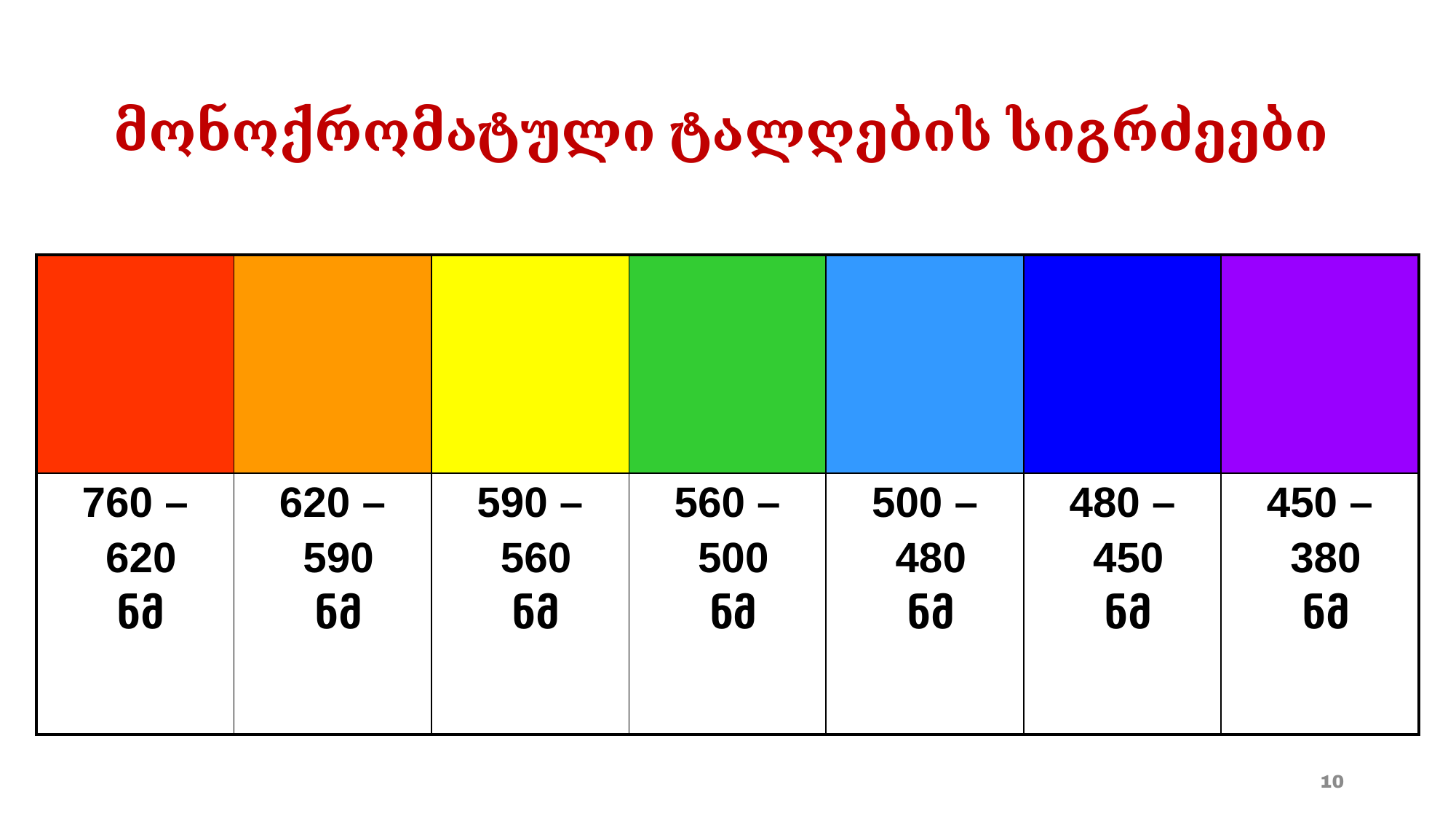

მონოქრომატული ტალღების სიგრძეები
|  |  |  |  |  |  |  |
| --- | --- | --- | --- | --- | --- | --- |
| 760 – 620 ნმ | 620 – 590 ნმ | 590 – 560 ნმ | 560 – 500 ნმ | 500 – 480 ნმ | 480 – 450 ნმ | 450 – 380 ნმ |
10